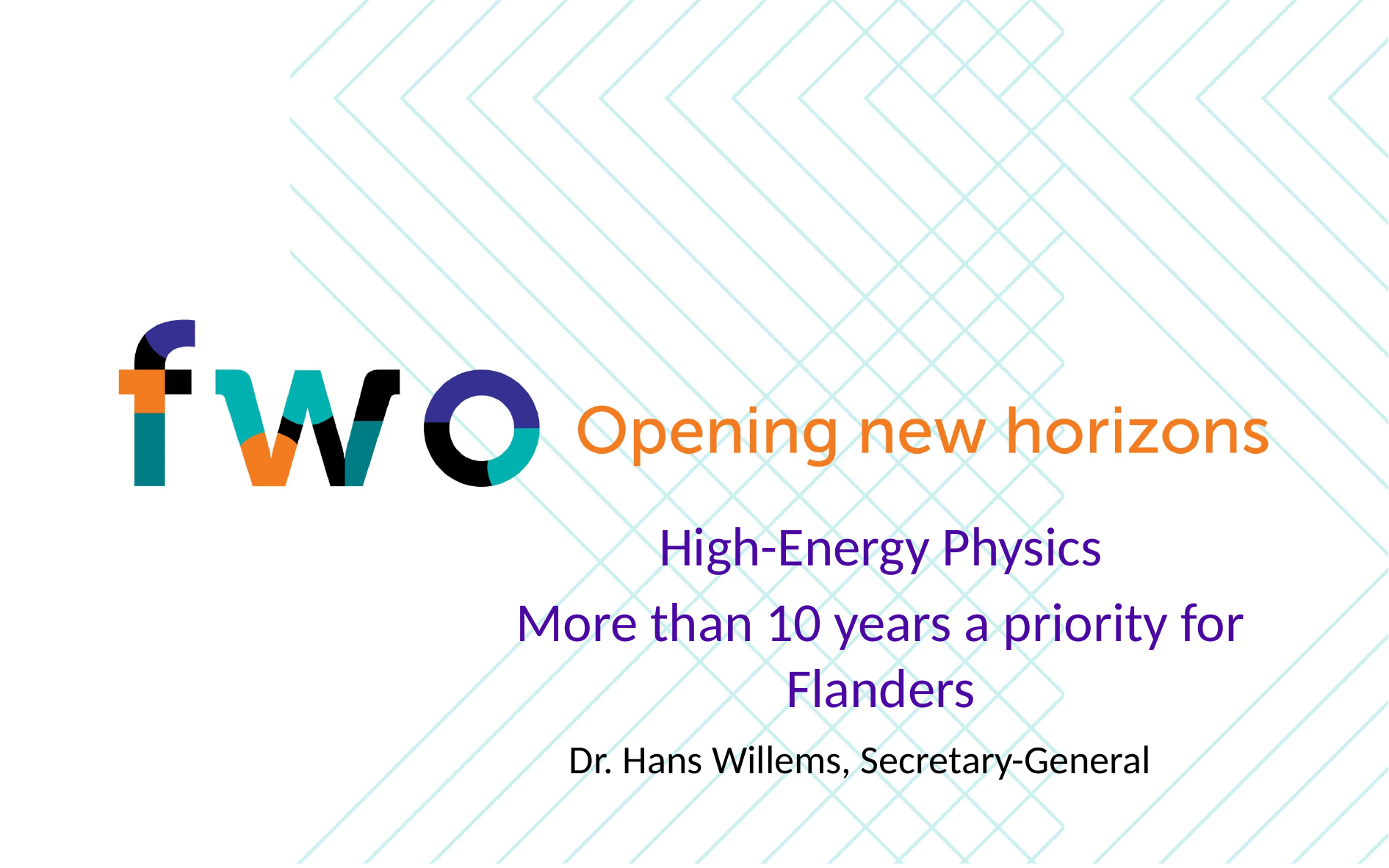

High-Energy Physics
More than 10 years a priority for Flanders
#
Dr. Hans Willems, Secretary-General